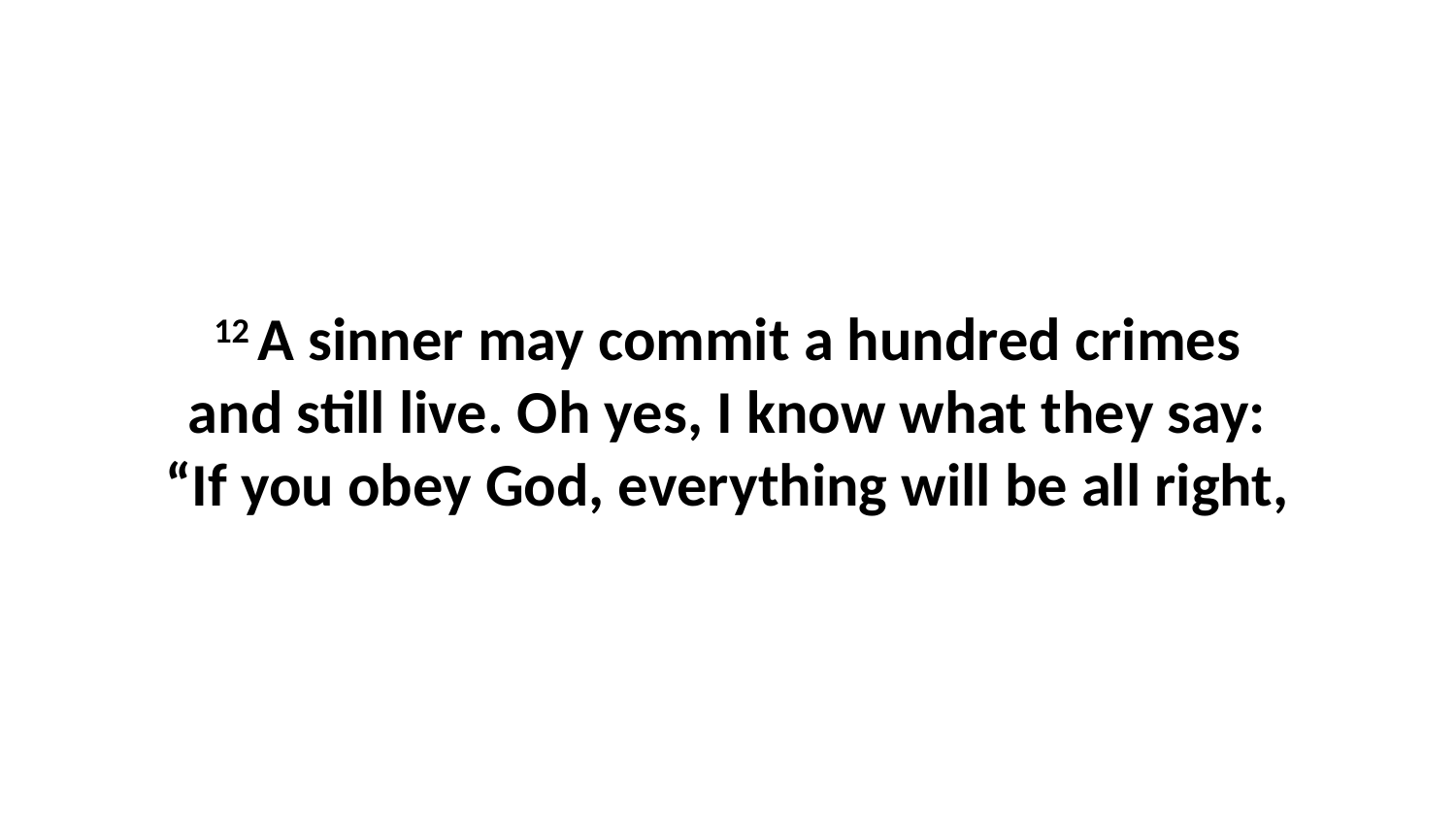

12 A sinner may commit a hundred crimes and still live. Oh yes, I know what they say: “If you obey God, everything will be all right,